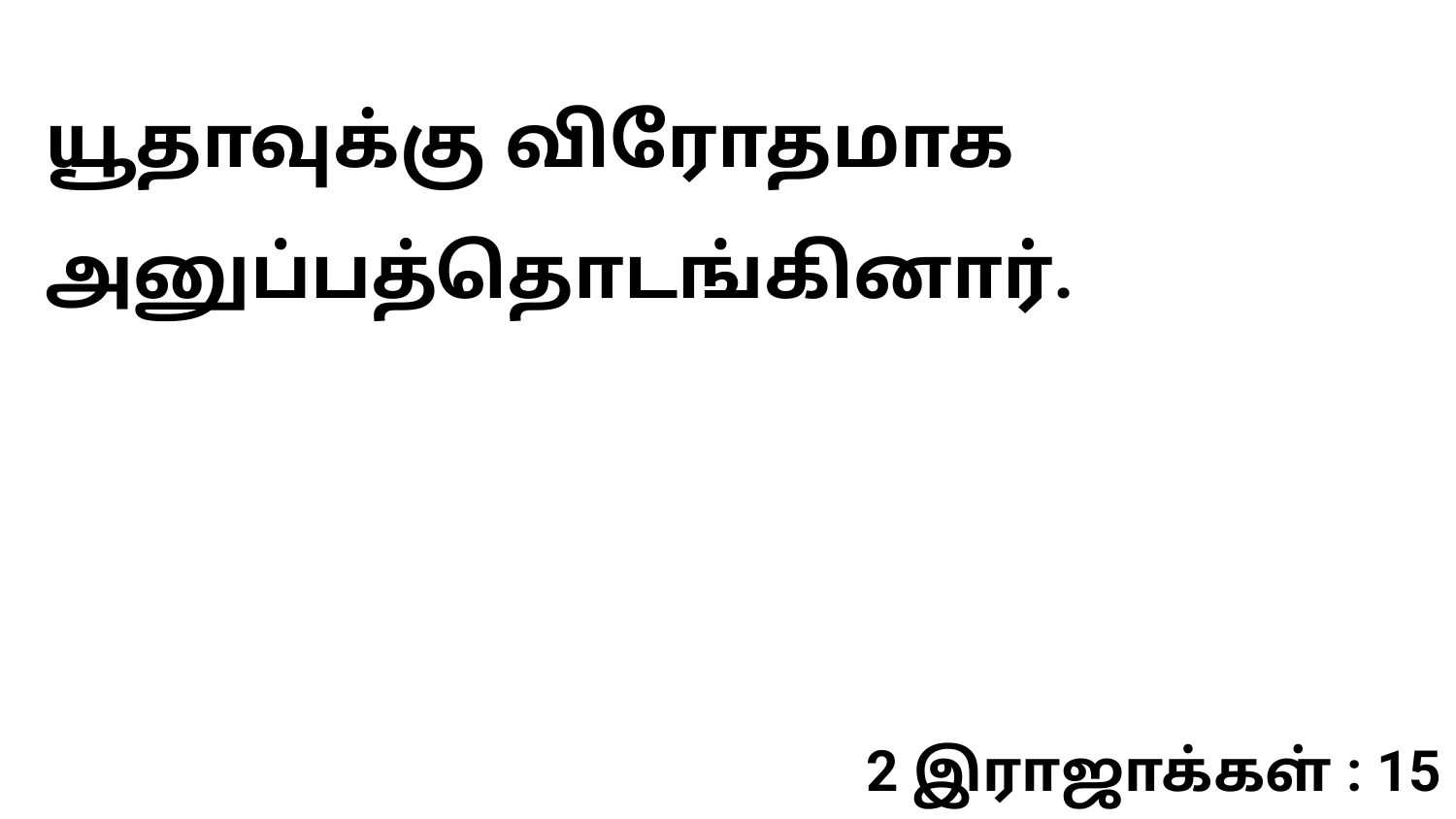

யூதாவுக்கு விரோதமாக அனுப்பத்தொடங்கினார்.
2 இராஜாக்கள் : 15